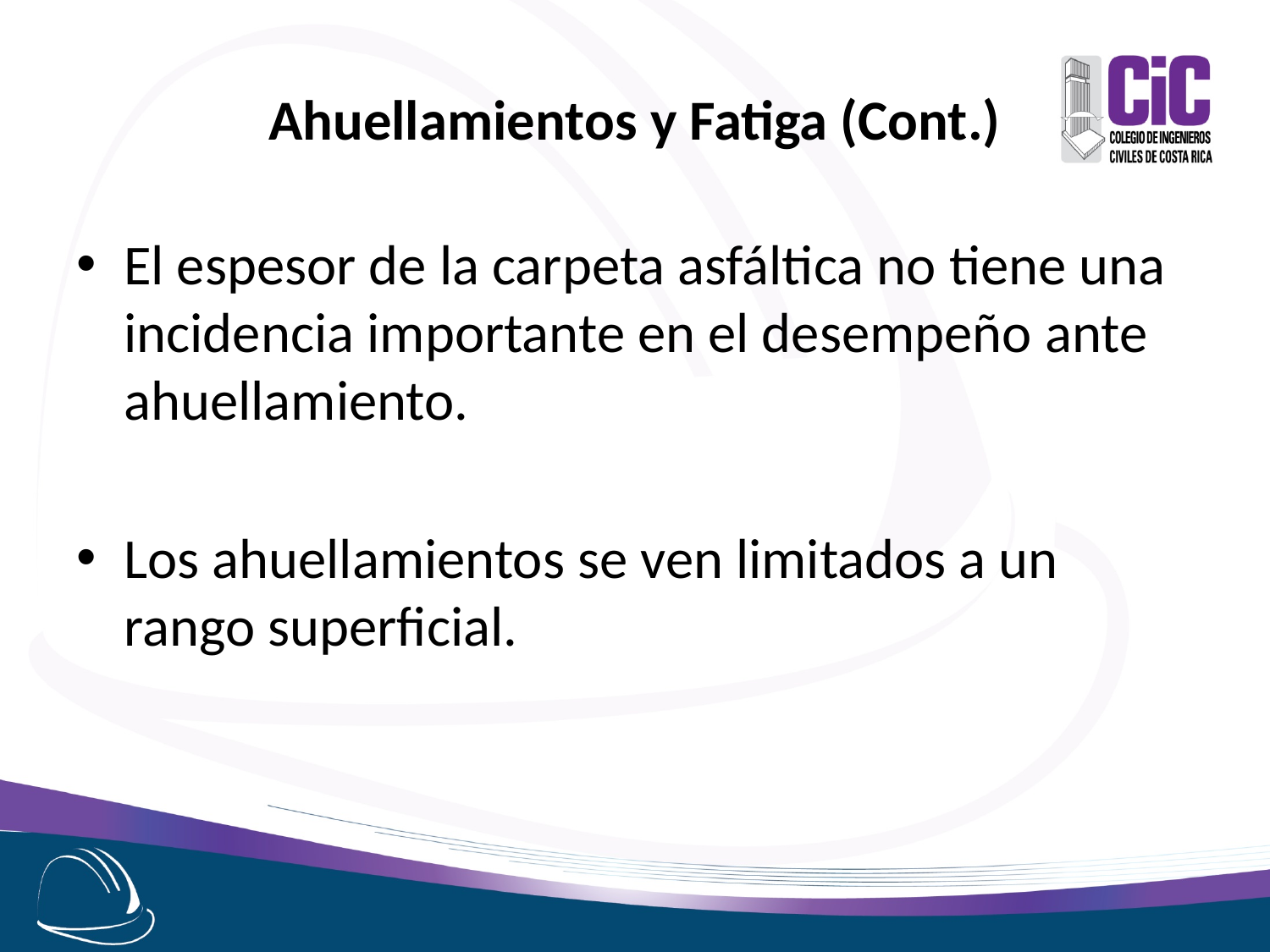

# Ahuellamientos y Fatiga (Cont.)
El espesor de la carpeta asfáltica no tiene una incidencia importante en el desempeño ante ahuellamiento.

Los ahuellamientos se ven limitados a un rango superficial.